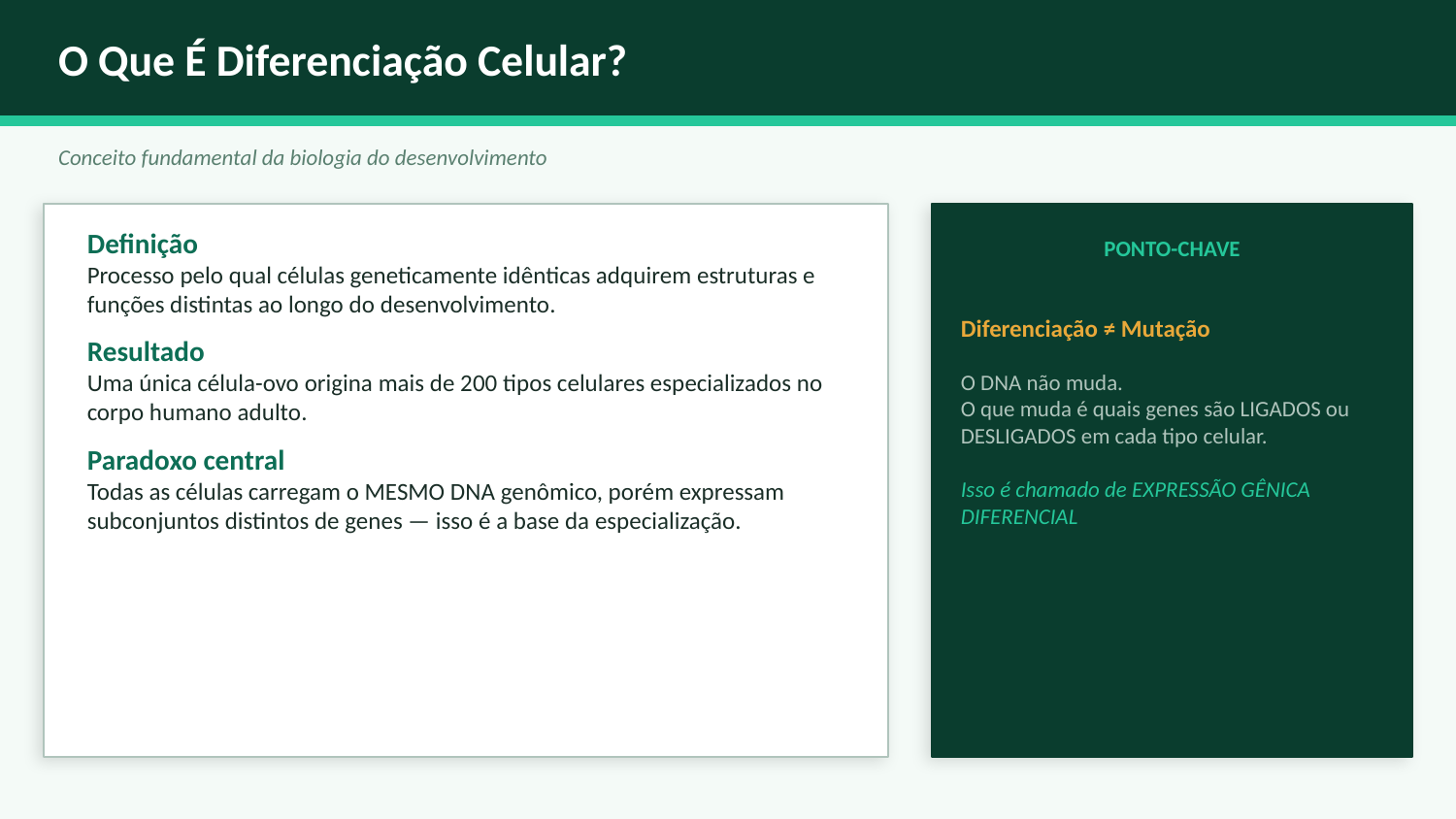

O Que É Diferenciação Celular?

Conceito fundamental da biologia do desenvolvimento

Definição
Processo pelo qual células geneticamente idênticas adquirem estruturas e funções distintas ao longo do desenvolvimento.
Resultado
Uma única célula-ovo origina mais de 200 tipos celulares especializados no corpo humano adulto.
Paradoxo central
Todas as células carregam o MESMO DNA genômico, porém expressam subconjuntos distintos de genes — isso é a base da especialização.
PONTO-CHAVE
Diferenciação ≠ Mutação

O DNA não muda.
O que muda é quais genes são LIGADOS ou DESLIGADOS em cada tipo celular.

Isso é chamado de EXPRESSÃO GÊNICA DIFERENCIAL